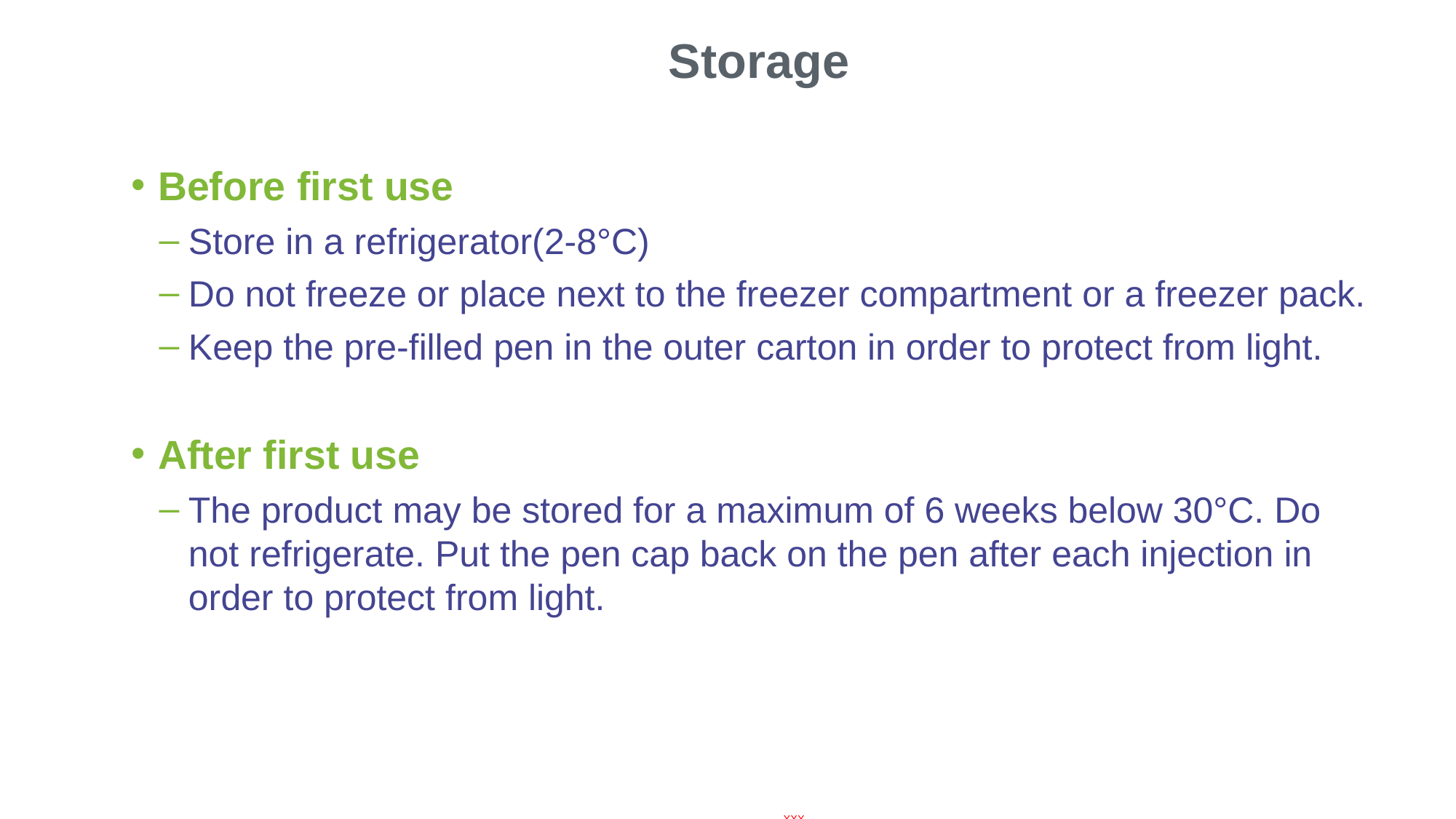

Storage
Before first use
Store in a refrigerator(2-8°C)
Do not freeze or place next to the freezer compartment or a freezer pack.
Keep the pre-filled pen in the outer carton in order to protect from light.

After first use
The product may be stored for a maximum of 6 weeks below 30°C. Do not refrigerate. Put the pen cap back on the pen after each injection in order to protect from light.